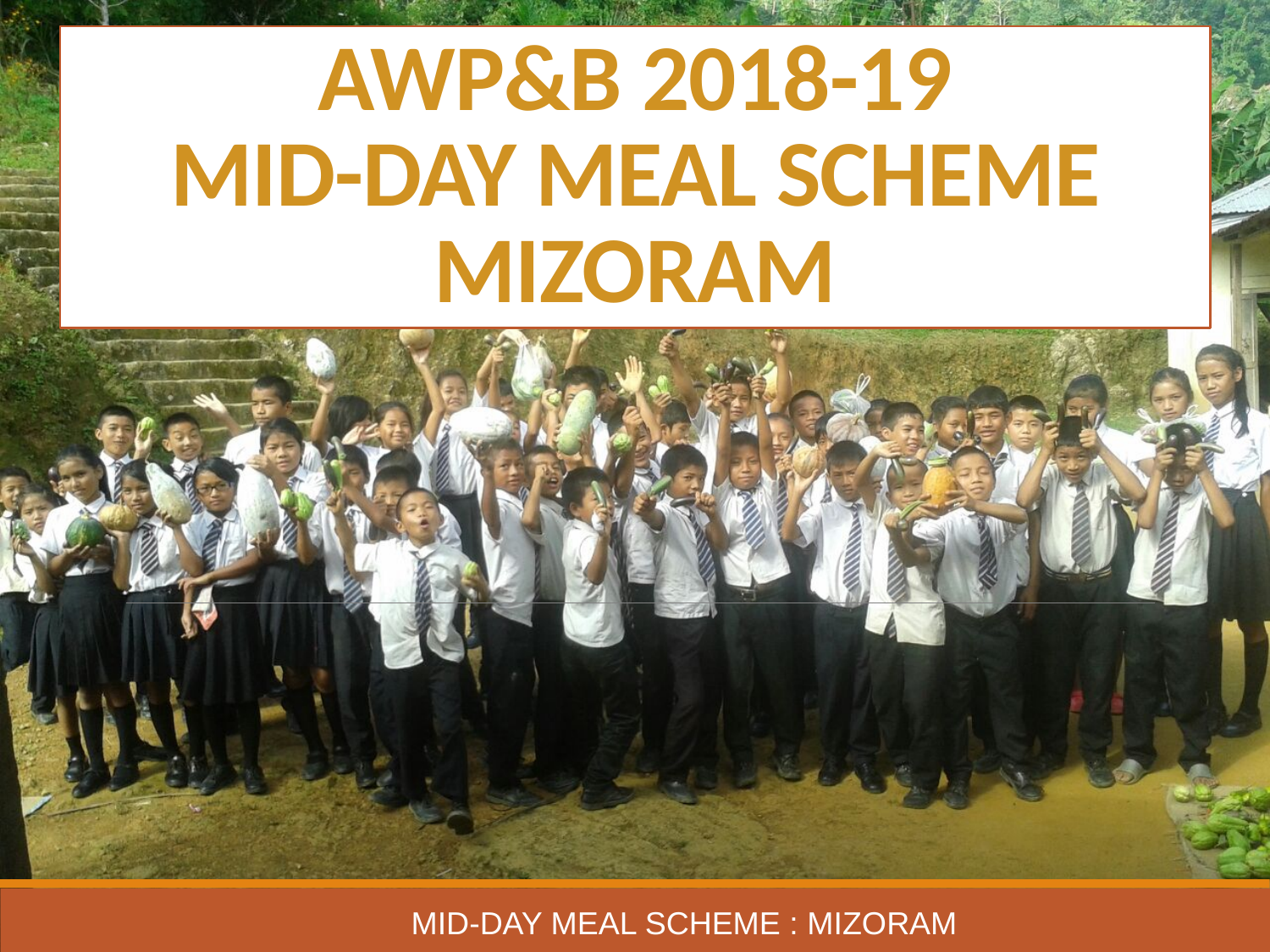

# AWP&B 2018-19 MID-DAY MEAL SCHEME mizoram
Mid-Day Meal Scheme : MIZORAM